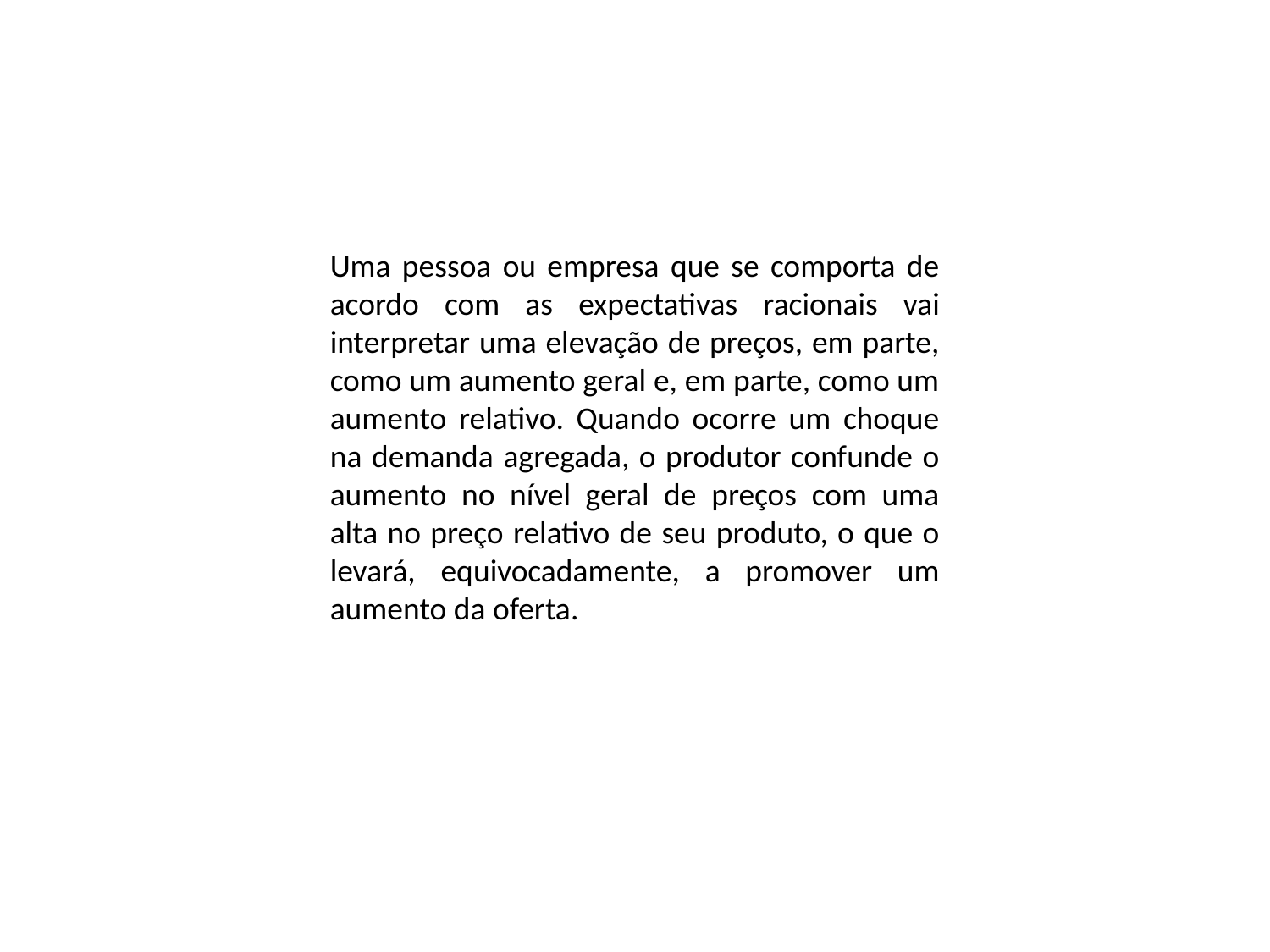

Uma pessoa ou empresa que se comporta de acordo com as expectativas racionais vai interpretar uma elevação de preços, em parte, como um aumento geral e, em parte, como um aumento relativo. Quando ocorre um choque na demanda agregada, o produtor confunde o aumento no nível geral de preços com uma alta no preço relativo de seu produto, o que o levará, equivocadamente, a promover um aumento da oferta.